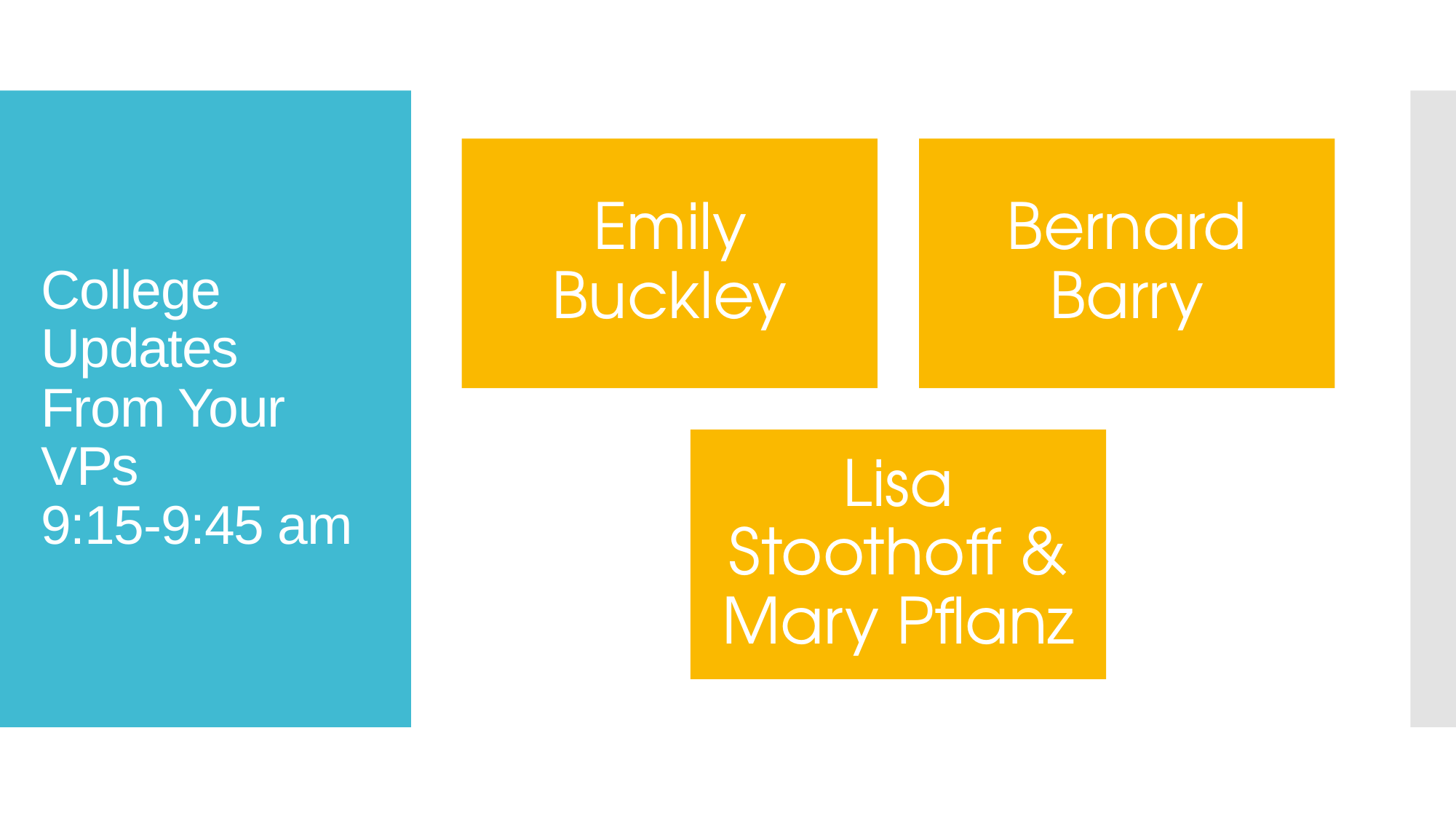

Emily Buckley
Bernard Barry
Lisa Stoothoff & Mary Pflanz
# College Updates From Your VPs 9:15-9:45 am